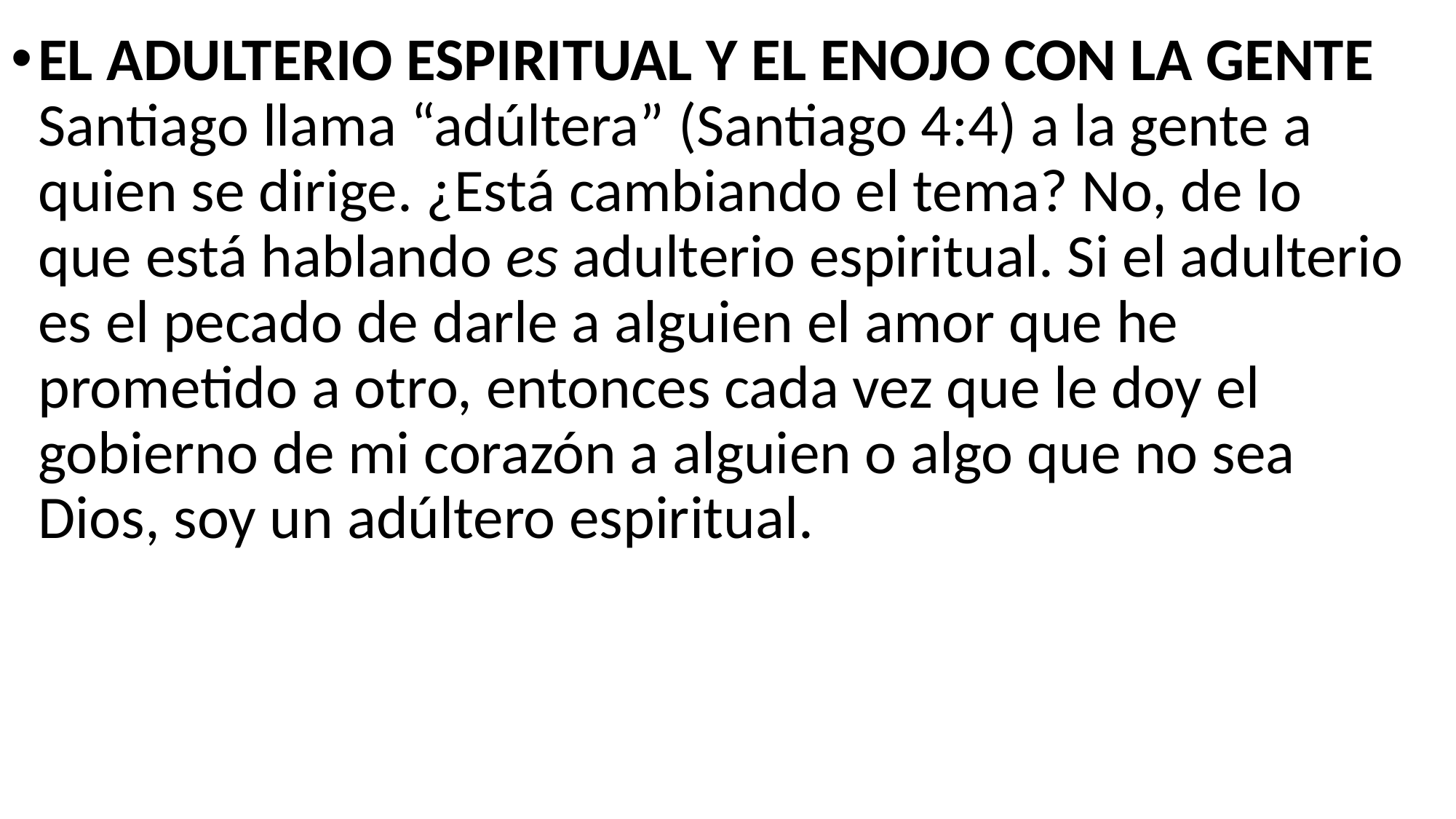

EL ADULTERIO ESPIRITUAL Y EL ENOJO CON LA GENTE
Santiago llama “adúltera” (Santiago 4:4) a la gente a quien se dirige. ¿Está cambiando el tema? No, de lo que está hablando es adulterio espiritual. Si el adulterio es el pecado de darle a alguien el amor que he prometido a otro, entonces cada vez que le doy el gobierno de mi corazón a alguien o algo que no sea Dios, soy un adúltero espiritual.